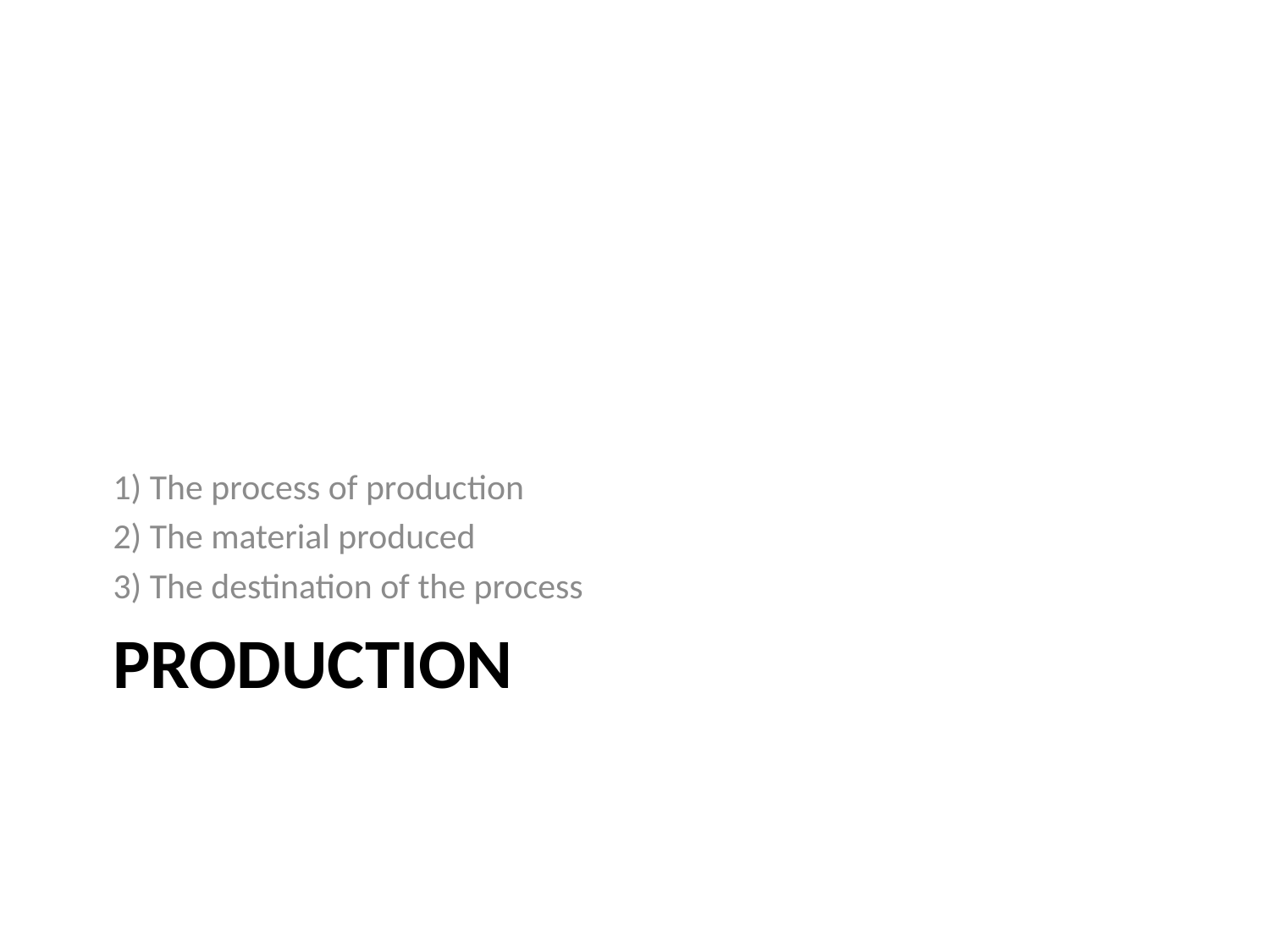

1) The process of production
2) The material produced
3) The destination of the process
# Production